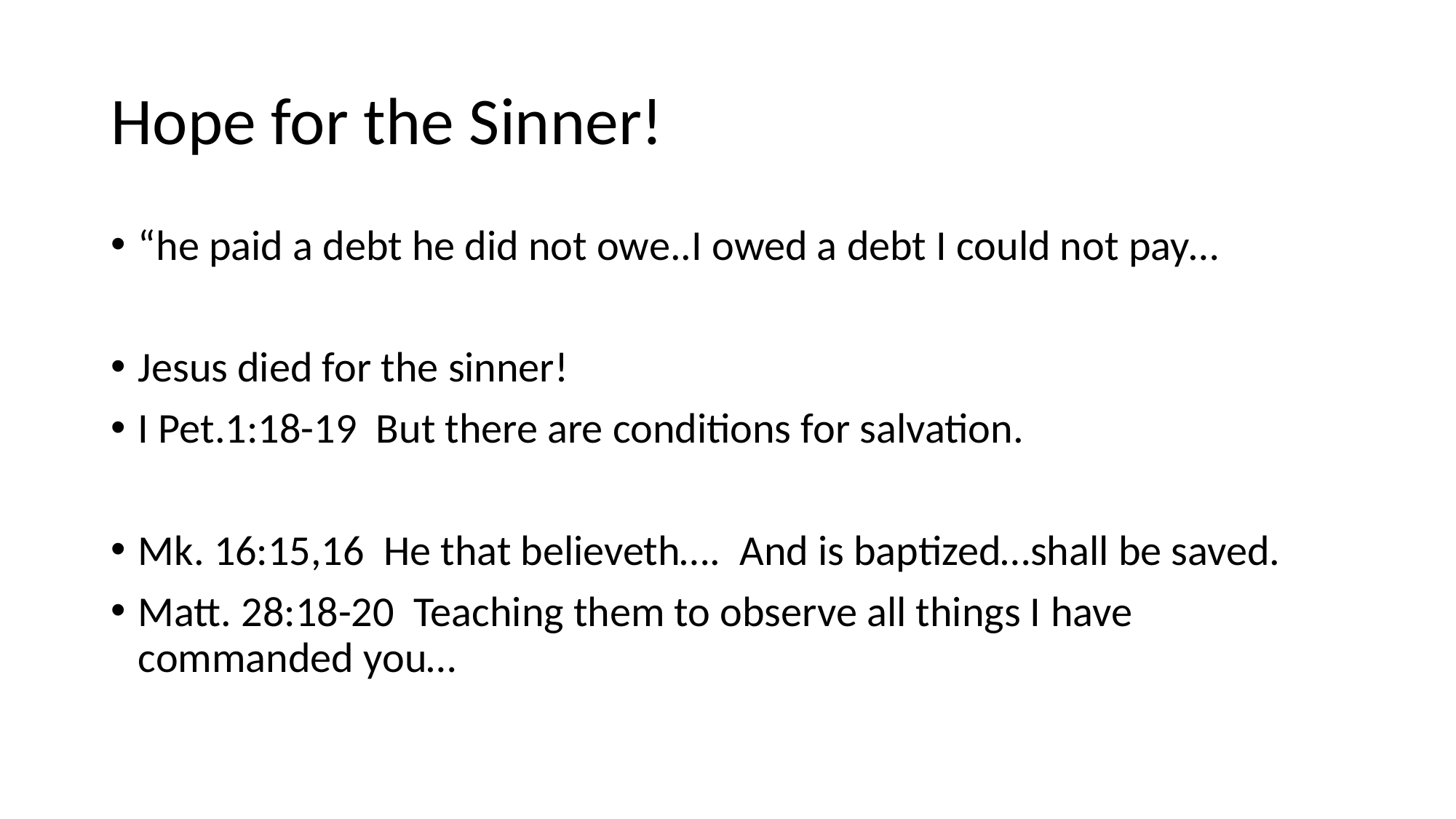

# Hope for the Sinner!
“he paid a debt he did not owe..I owed a debt I could not pay…

Jesus died for the sinner!
I Pet.1:18-19  But there are conditions for salvation.

Mk. 16:15,16  He that believeth….  And is baptized…shall be saved.
Matt. 28:18-20  Teaching them to observe all things I have commanded you…